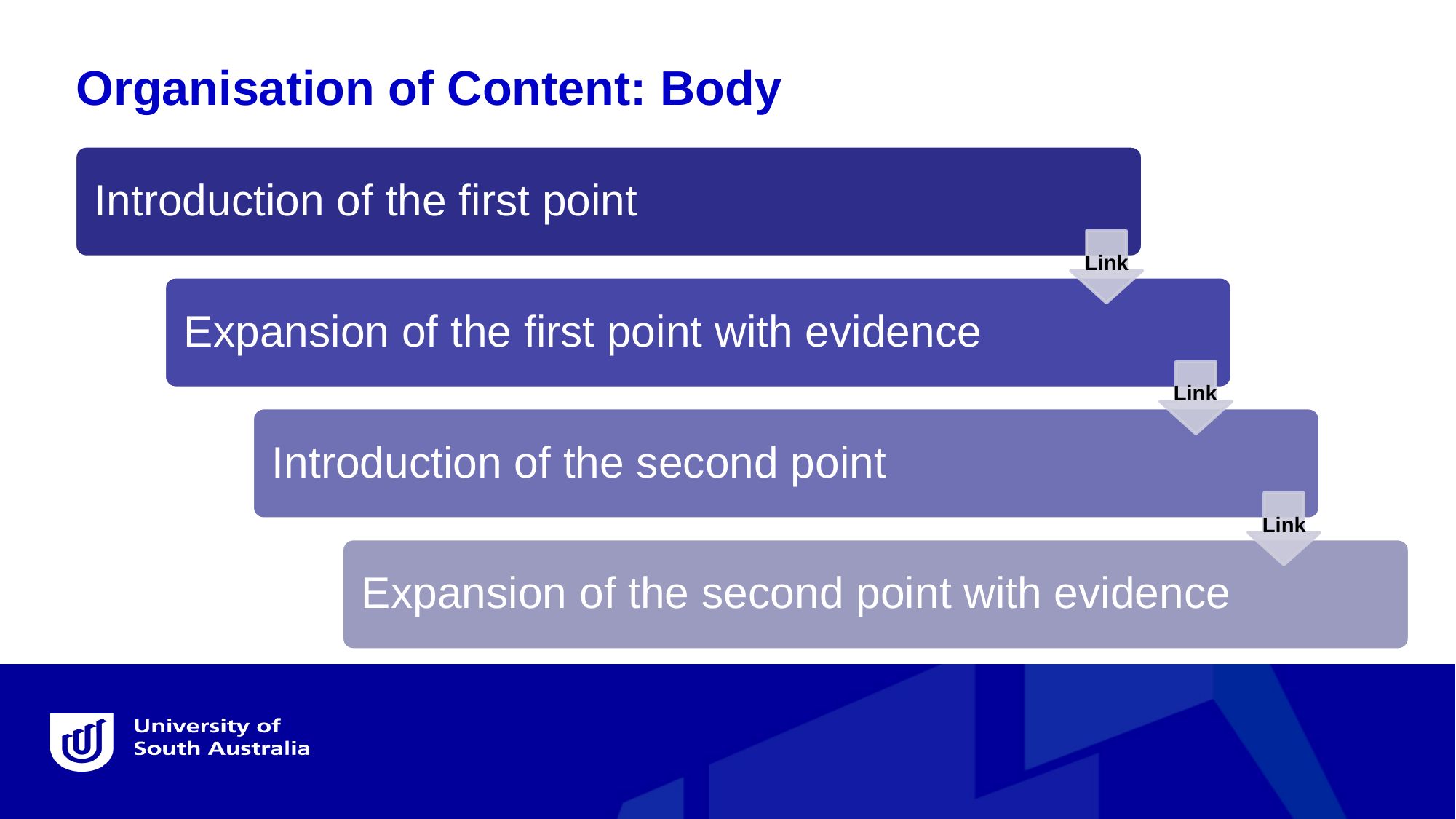

Organisation of Content: Body
Introduction of the first point
Expansion of the first point with evidence
Introduction of the second point
Expansion of the second point with evidence

Link
Link
Link